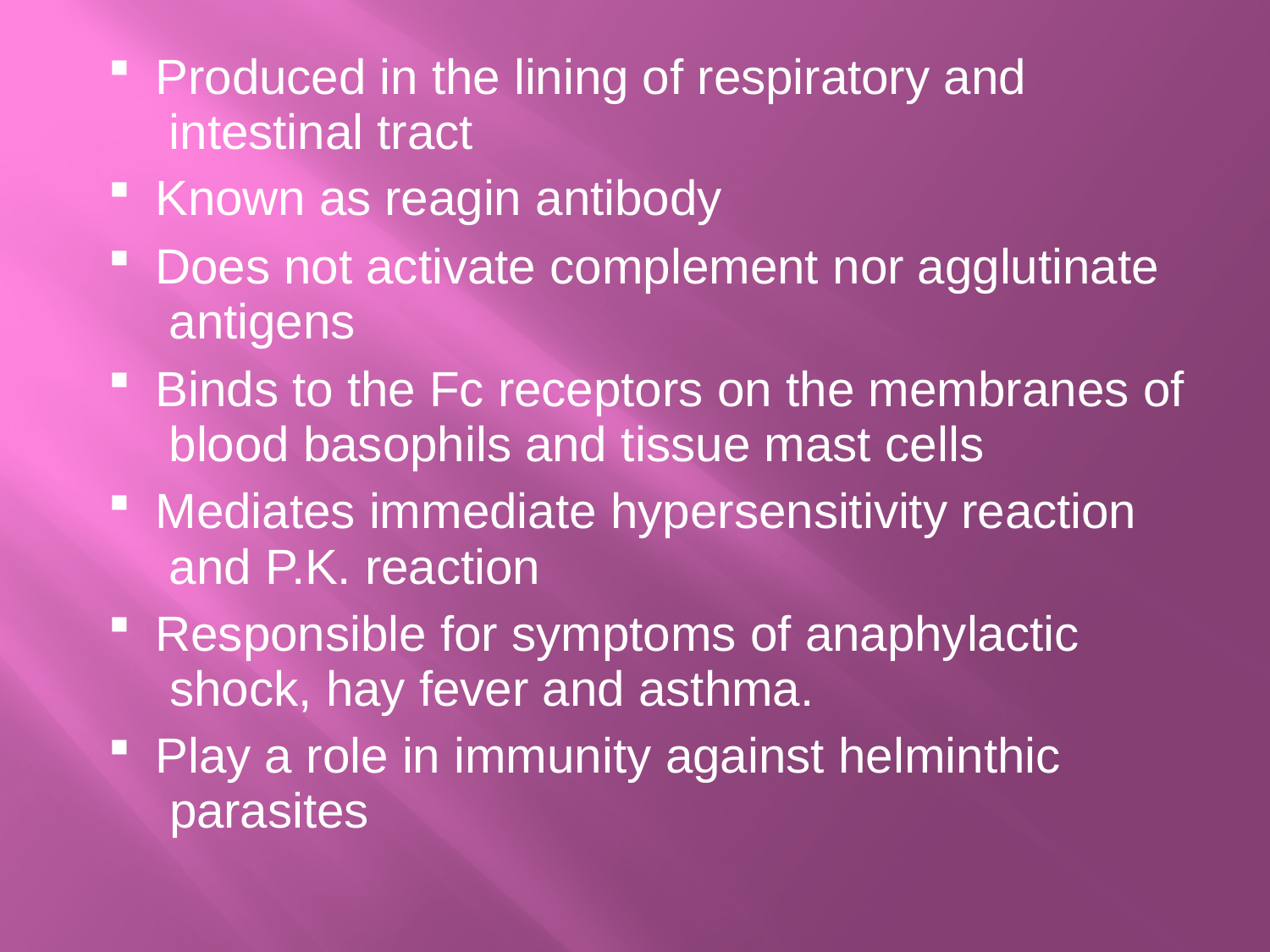

Produced in the lining of respiratory and  intestinal tract
Known as reagin antibody
Does not activate complement nor agglutinate  antigens
Binds to the Fc receptors on the membranes of  blood basophils and tissue mast cells
Mediates immediate hypersensitivity reaction  and P.K. reaction
Responsible for symptoms of anaphylactic  shock, hay fever and asthma.
Play a role in immunity against helminthic  parasites